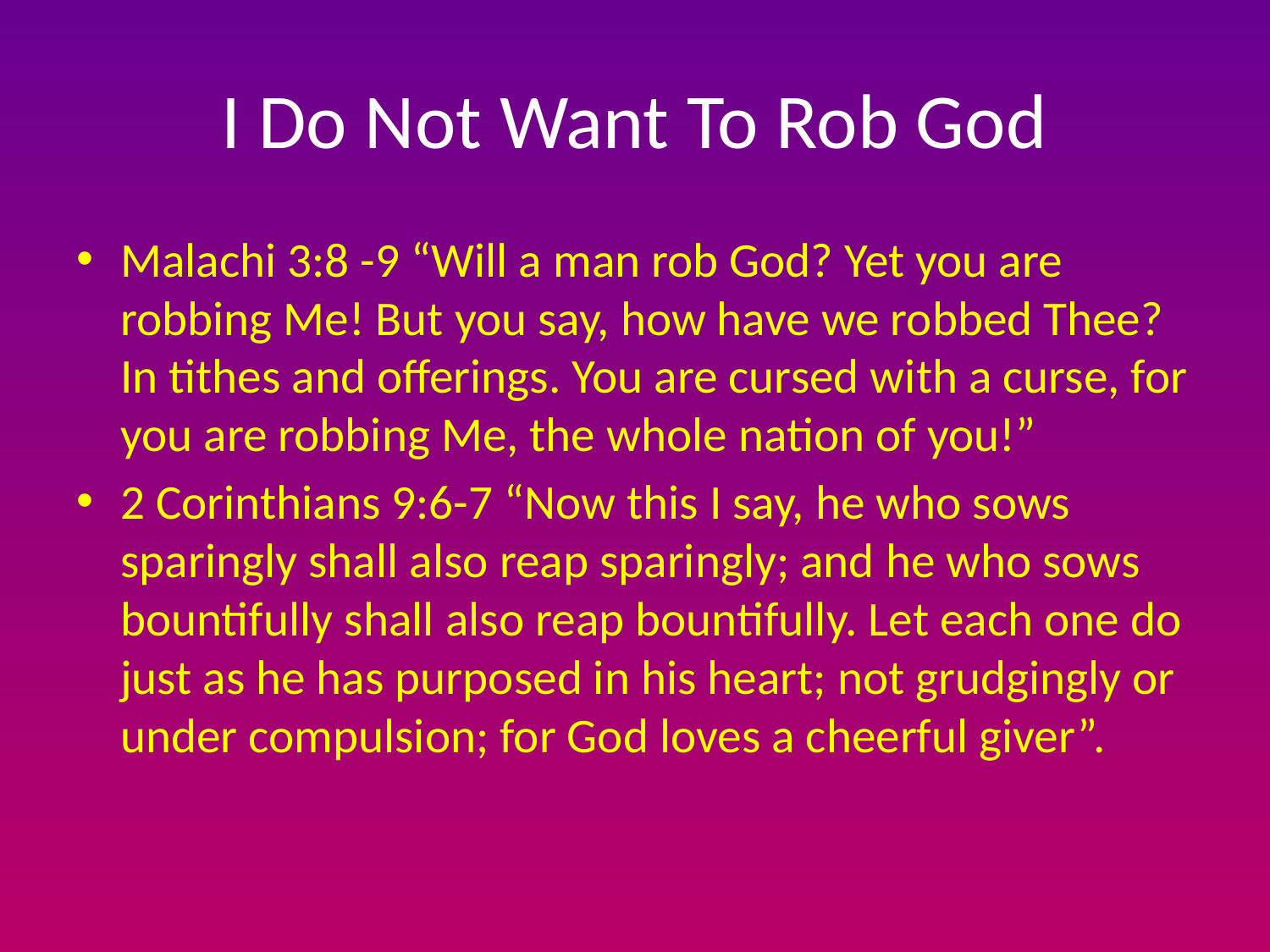

# I Do Not Want To Rob God
Malachi 3:8 -9 “Will a man rob God? Yet you are robbing Me! But you say, how have we robbed Thee?  In tithes and offerings. You are cursed with a curse, for you are robbing Me, the whole nation of you!”
2 Corinthians 9:6-7 “Now this I say, he who sows sparingly shall also reap sparingly; and he who sows bountifully shall also reap bountifully. Let each one do just as he has purposed in his heart; not grudgingly or under compulsion; for God loves a cheerful giver”.